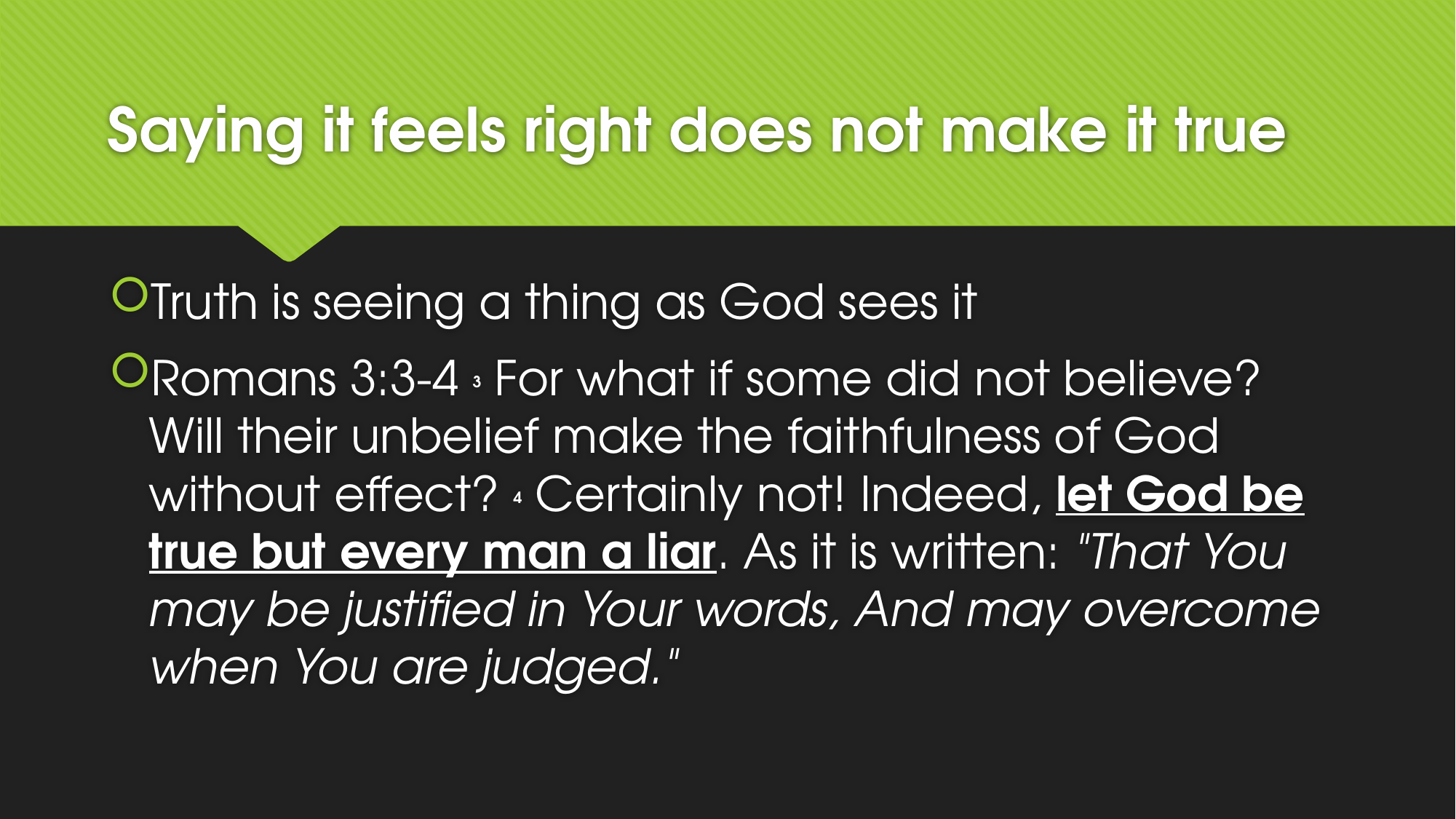

# Saying it feels right does not make it true
Truth is seeing a thing as God sees it
Romans 3:3-4 3 For what if some did not believe? Will their unbelief make the faithfulness of God without effect? 4 Certainly not! Indeed, let God be true but every man a liar. As it is written: "That You may be justified in Your words, And may overcome when You are judged."